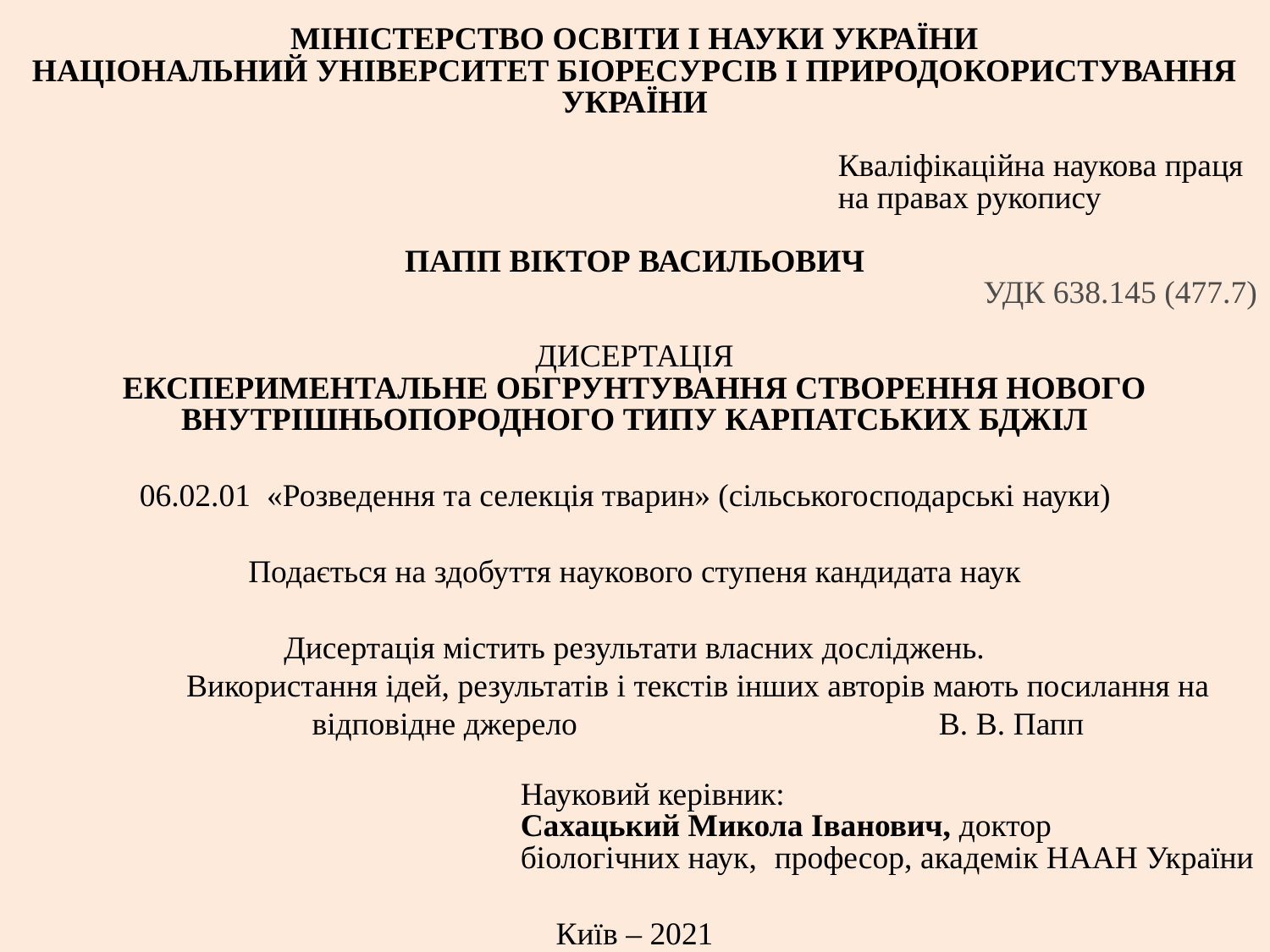

МІНІСТЕРСТВО ОСВІТИ І НАУКИ УКРАЇНИ
НАЦІОНАЛЬНИЙ УНІВЕРСИТЕТ БІОРЕСУРСІВ І ПРИРОДОКОРИСТУВАННЯ УКРАЇНИ

						Кваліфікаційна наукова праця 						на правах рукопису

ПАПП ВІКТОР ВАСИЛЬОВИЧ
УДК 638.145 (477.7)

ДИСЕРТАЦІЯ
ЕКСПЕРИМЕНТАЛЬНЕ ОБГРУНТУВАННЯ СТВОРЕННЯ НОВОГО ВНУТРІШНЬОПОРОДНОГО ТИПУ КАРПАТСЬКИХ БДЖІЛ

06.02.01  «Розведення та селекція тварин» (сільськогосподарські науки)

Подається на здобуття наукового ступеня кандидата наук

Дисертація містить результати власних досліджень.
Використання ідей, результатів і текстів інших авторів мають посилання на відповідне джерело                                             В. В. Папп

		Науковий керівник:
		Сахацький Микола Іванович, доктор 			біологічних наук, 	професор, академік НААН України

Київ – 2021